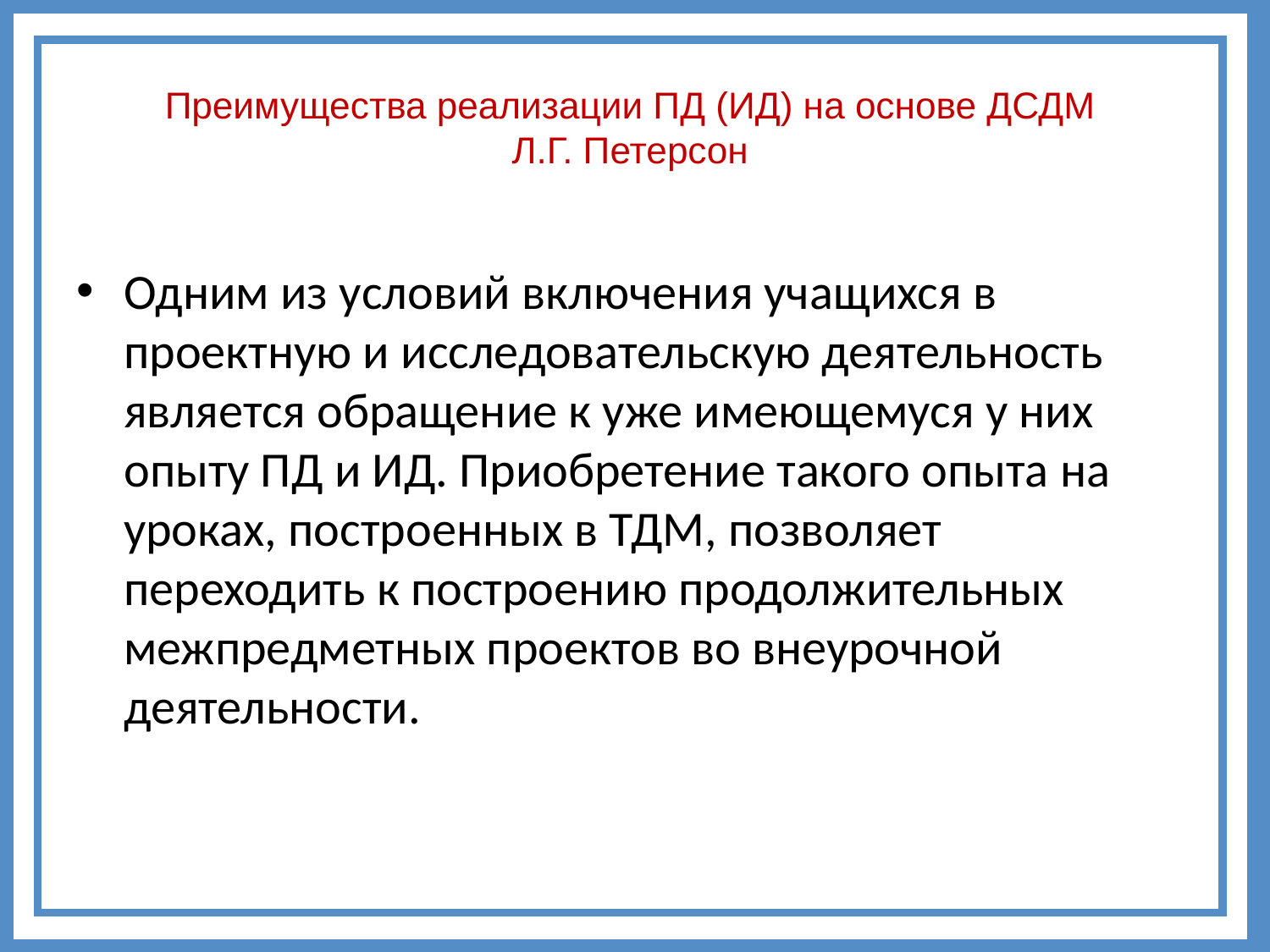

# Преимущества реализации ПД (ИД) на основе ДСДМ Л.Г. Петерсон
Одним из условий включения учащихся в проектную и исследовательскую деятельность является обращение к уже имеющемуся у них опыту ПД и ИД. Приобретение такого опыта на уроках, построенных в ТДМ, позволяет переходить к построению продолжительных межпредметных проектов во внеурочной деятельности.